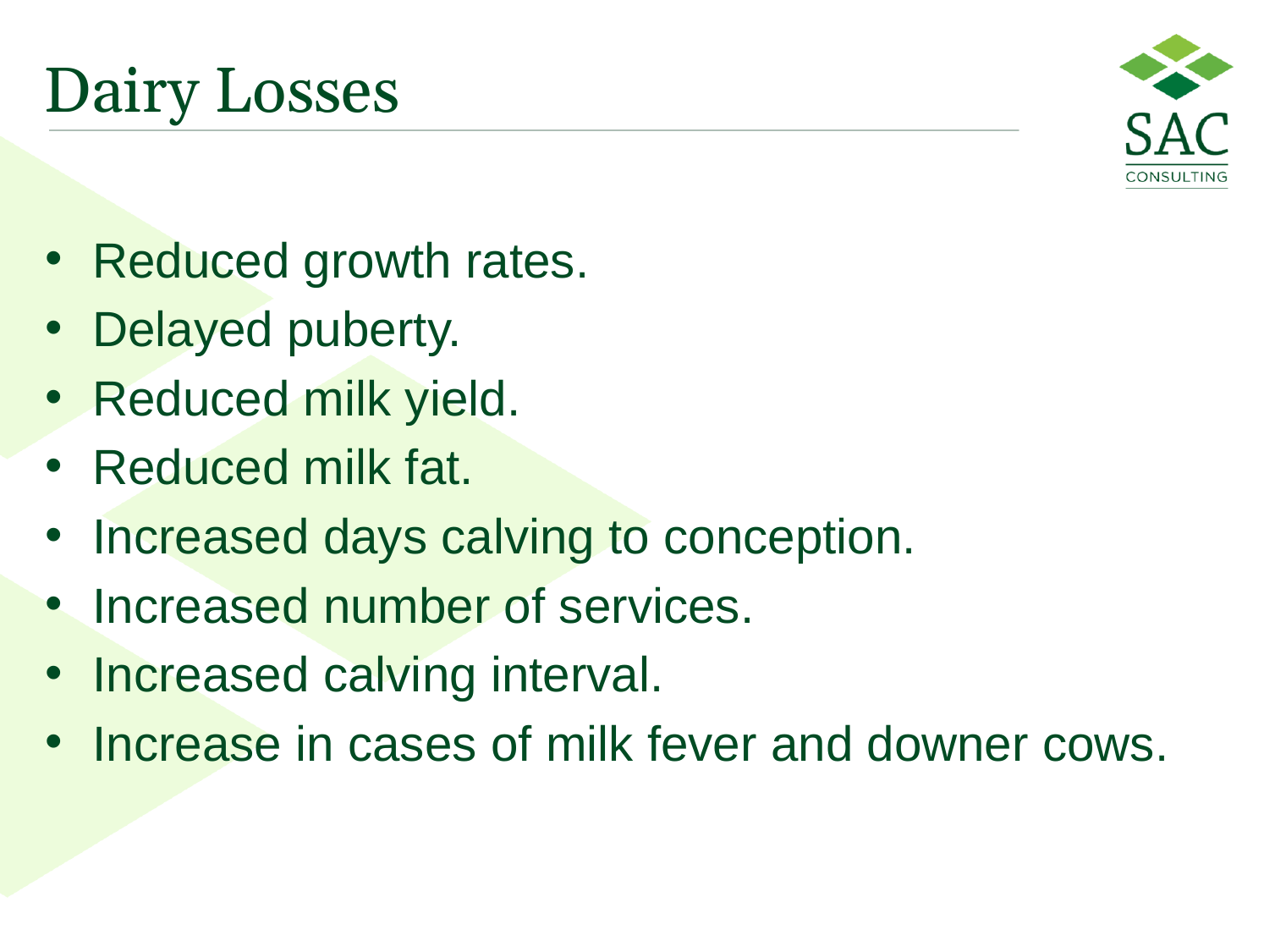

# Dairy Losses
Reduced growth rates.
Delayed puberty.
Reduced milk yield.
Reduced milk fat.
Increased days calving to conception.
Increased number of services.
Increased calving interval.
Increase in cases of milk fever and downer cows.